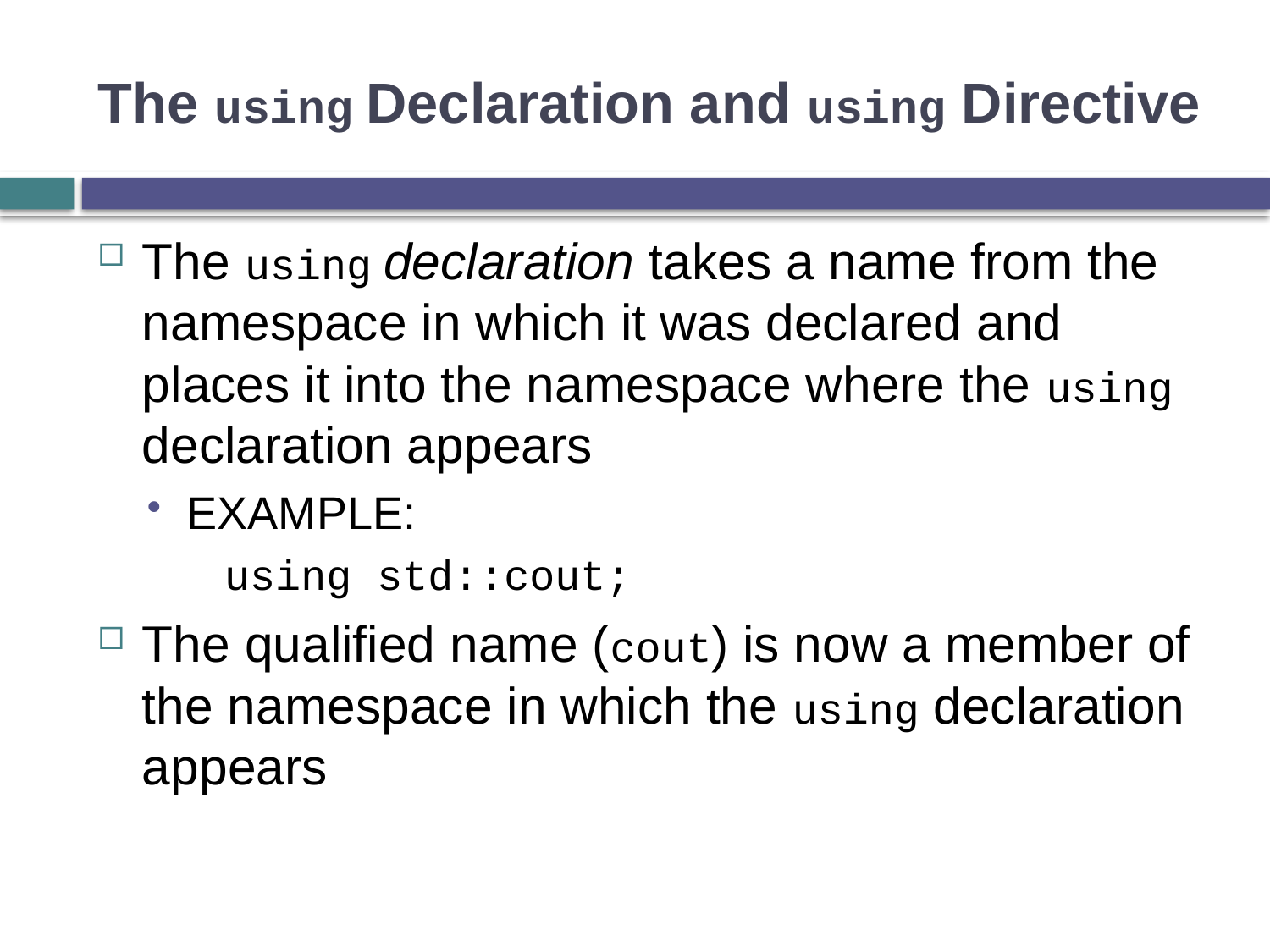

# The using Declaration and using Directive
The using declaration takes a name from the namespace in which it was declared and places it into the namespace where the using declaration appears
EXAMPLE:
using std::cout;
The qualified name (cout) is now a member of the namespace in which the using declaration appears